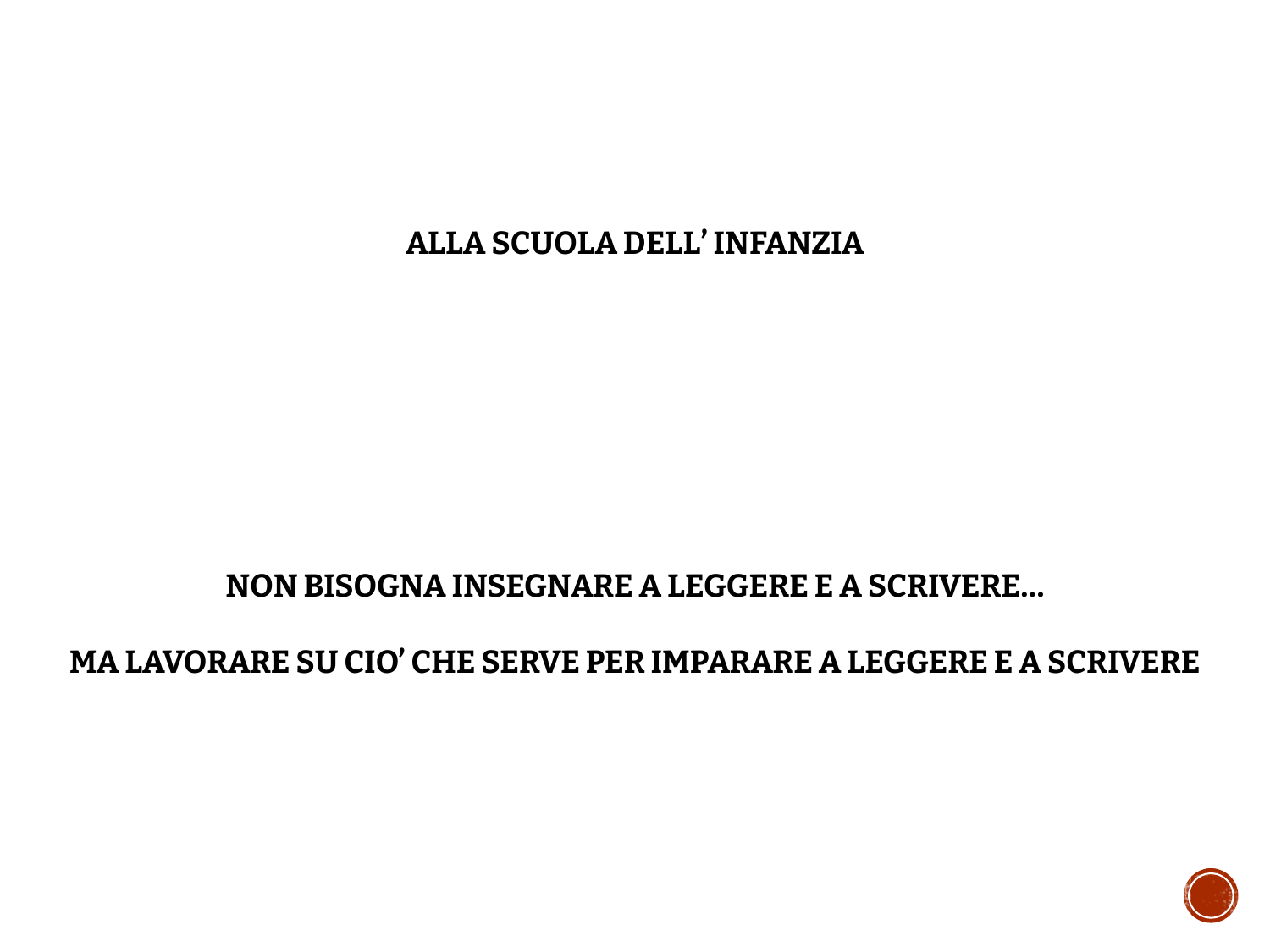

ALLA SCUOLA DELL’ INFANZIA

NON BISOGNA INSEGNARE A LEGGERE E A SCRIVERE…

MA LAVORARE SU CIO’ CHE SERVE PER IMPARARE A LEGGERE E A SCRIVERE